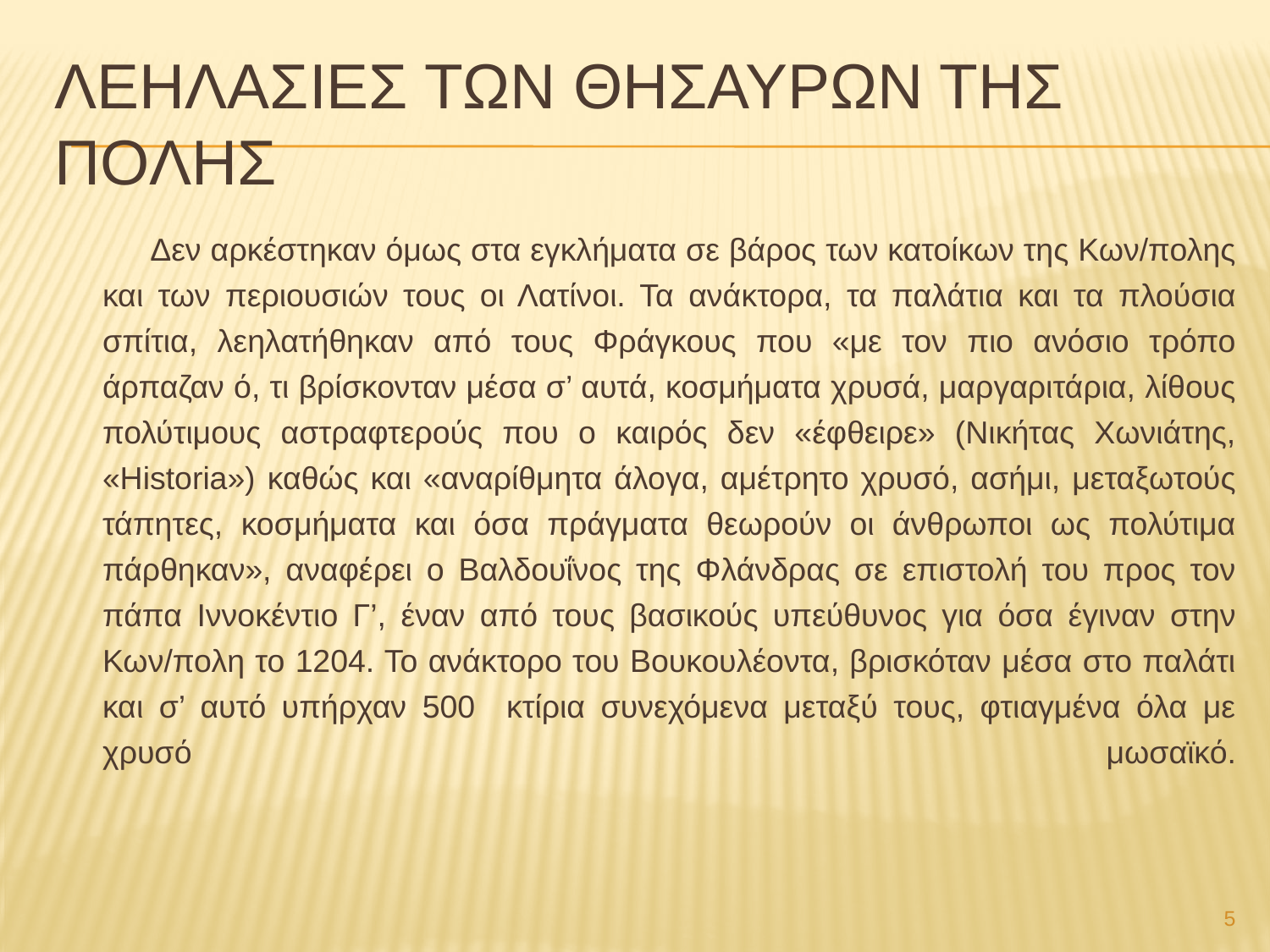

# ΛΕΗΛΑΣΙΕΣ ΤΩΝ ΘΗΣΑΥΡΩΝ ΤΗΣ ΠΟΛΗΣ
Δεν αρκέστηκαν όμως στα εγκλήματα σε βάρος των κατοίκων της Κων/πολης και των περιουσιών τους οι Λατίνοι. Τα ανάκτορα, τα παλάτια και τα πλούσια σπίτια, λεηλατήθηκαν από τους Φράγκους που «με τον πιο ανόσιο τρόπο άρπαζαν ό, τι βρίσκονταν μέσα σ’ αυτά, κοσμήματα χρυσά, μαργαριτάρια, λίθους πολύτιμους αστραφτερούς που ο καιρός δεν «έφθειρε» (Νικήτας Χωνιάτης, «Historia») καθώς και «αναρίθμητα άλογα, αμέτρητο χρυσό, ασήμι, μεταξωτούς τάπητες, κοσμήματα και όσα πράγματα θεωρούν οι άνθρωποι ως πολύτιμα πάρθηκαν», αναφέρει ο Βαλδουΐνος της Φλάνδρας σε επιστολή του προς τον πάπα Ιννοκέντιο Γ’, έναν από τους βασικούς υπεύθυνος για όσα έγιναν στην Κων/πολη το 1204. Το ανάκτορο του Βουκουλέοντα, βρισκόταν μέσα στο παλάτι και σ’ αυτό υπήρχαν 500  κτίρια συνεχόμενα μεταξύ τους, φτιαγμένα όλα με χρυσό μωσαϊκό.
5